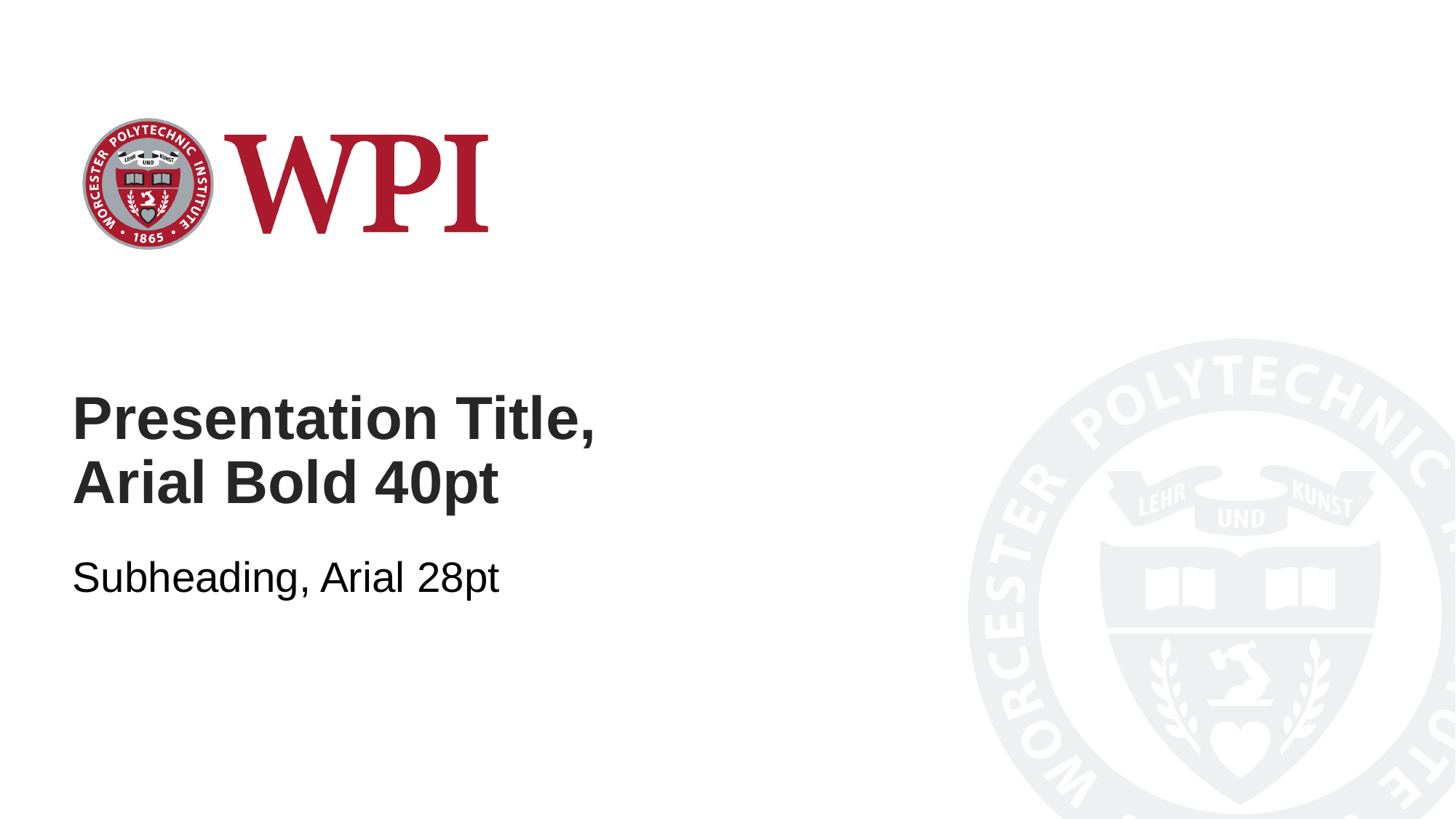

# Presentation Title, Arial Bold 40pt
Subheading, Arial 28pt